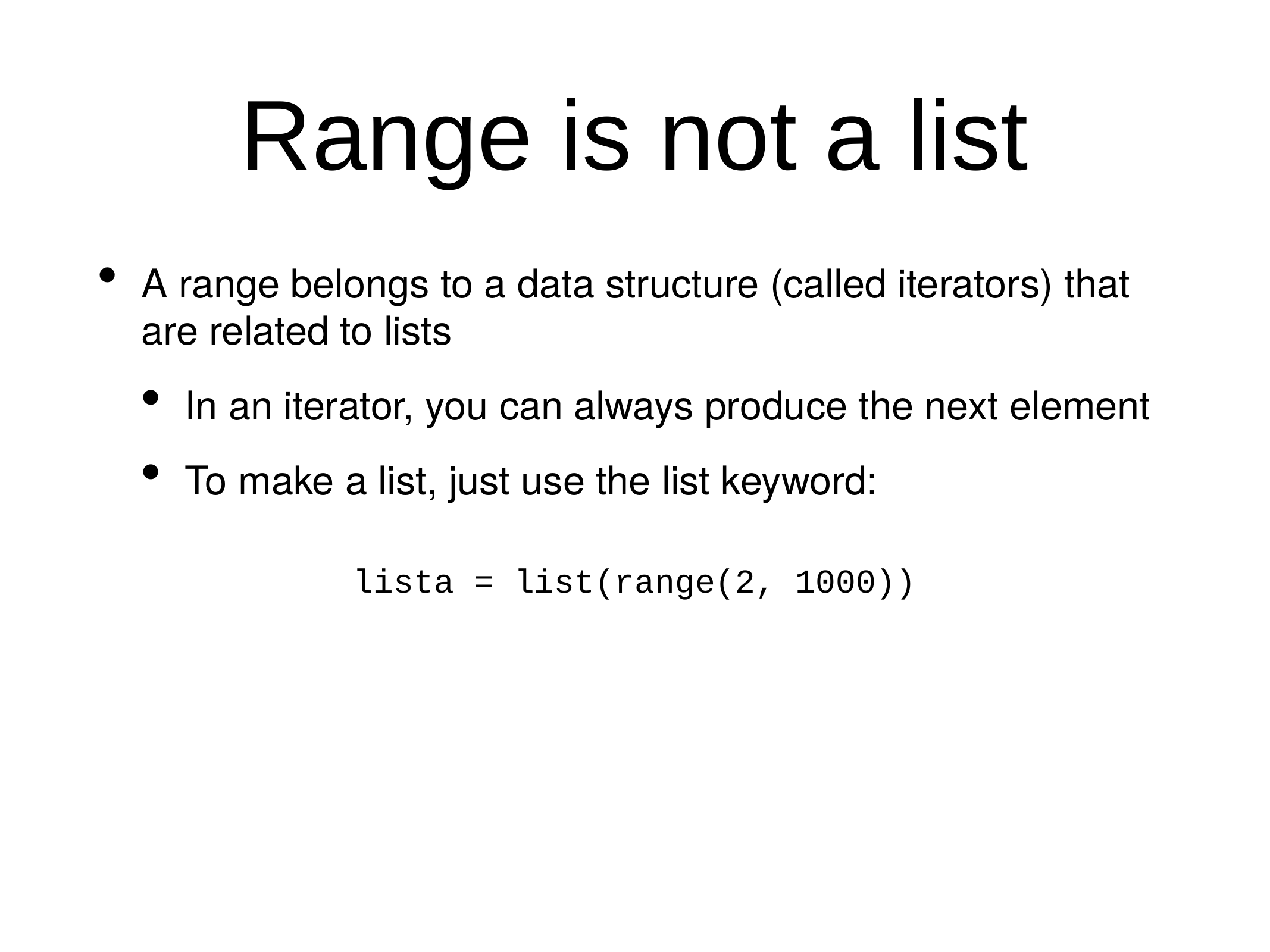

# Range is not a list
A range belongs to a data structure (called iterators) that are related to lists
In an iterator, you can always produce the next element
To make a list, just use the list keyword:
lista = list(range(2, 1000))